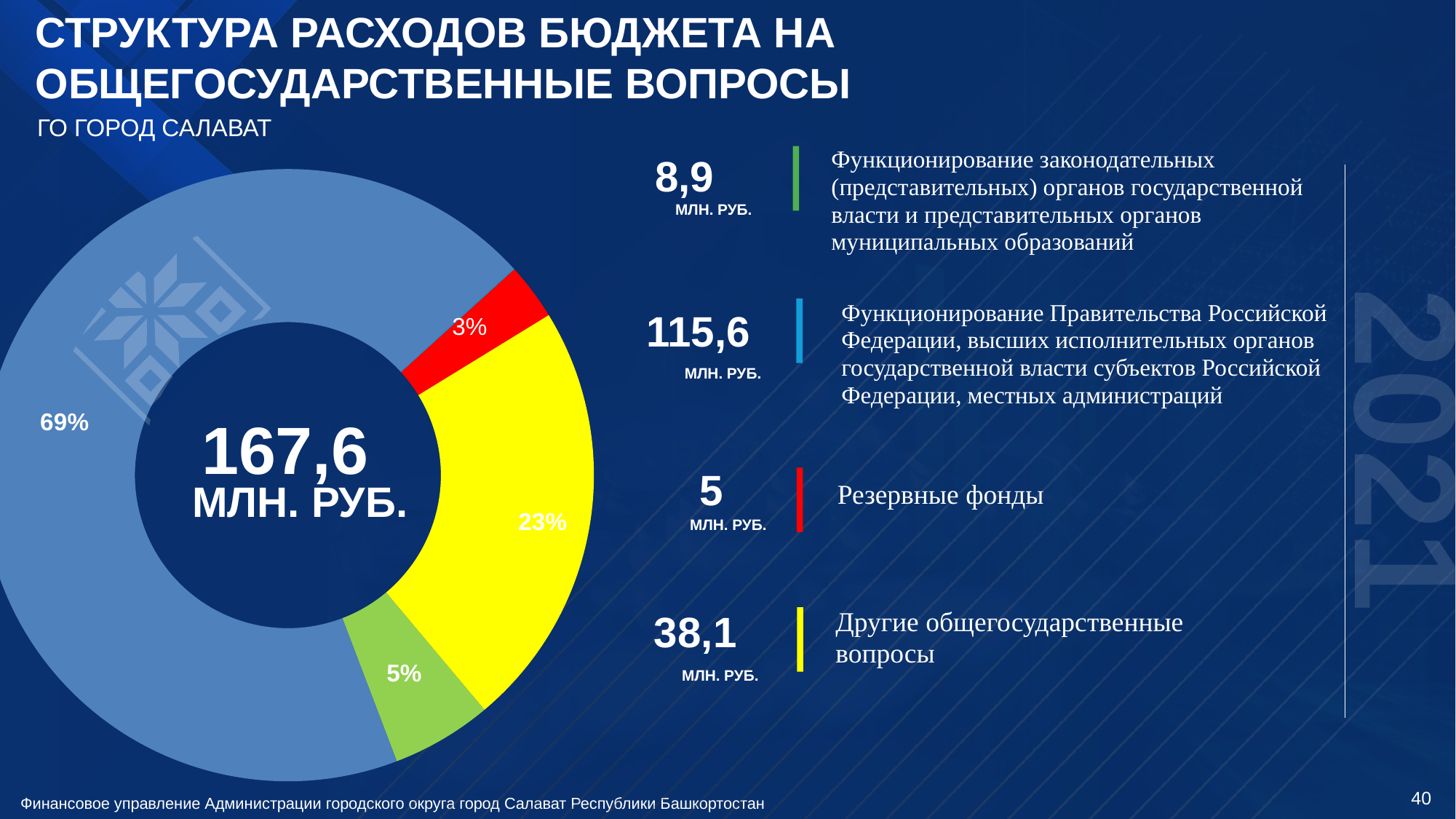

СТРУКТУРА РАСХОДОВ БЮДЖЕТА НА ОБЩЕГОСУДАРСТВЕННЫЕ ВОПРОСЫ
ГО ГОРОД САЛАВАТ
8,9
Функционирование законодательных (представительных) органов государственной власти и представительных органов муниципальных образований

### Chart

| Category | Продажи |
|---|---|
|  | 8913.0 |
|  | 115606.0 |
|  | 96.3 |
|  | 5000.0 |
|  | 37937.3 |
|  | None |
МЛН. РУБ.

115,6
Функционирование Правительства Российской Федерации, высших исполнительных органов государственной власти субъектов Российской Федерации, местных администраций

2021
МЛН. РУБ.
167,6
5

Резервные фонды
МЛН. РУБ.
МЛН. РУБ.
38,1

Другие общегосударственные вопросы

МЛН. РУБ.
40